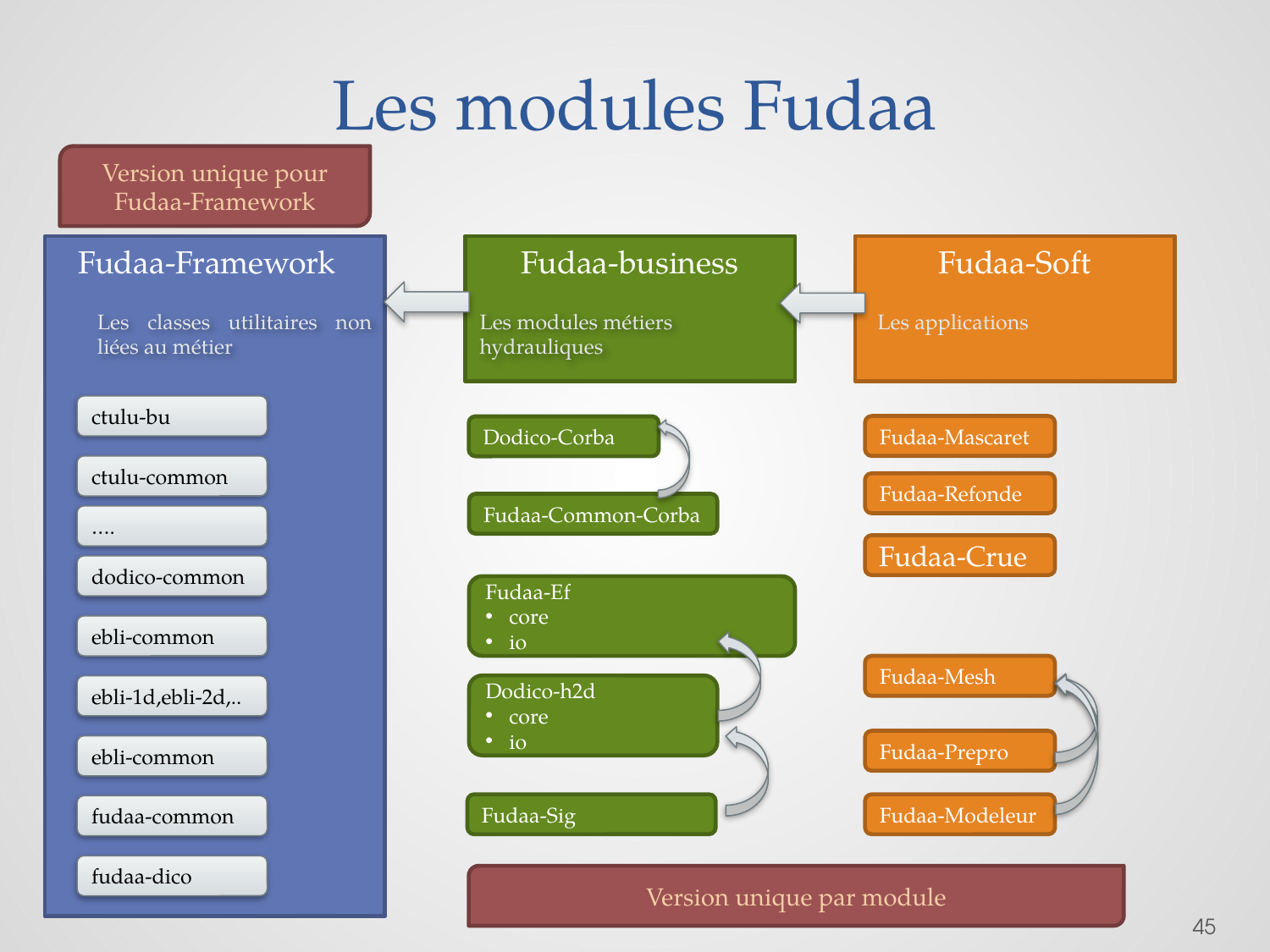

# Les modules Fudaa
Version unique pour Fudaa-Framework

Fudaa-Framework
Fudaa-business
Fudaa-Soft

Les classes utilitaires non liées au métier
Les modules métiers hydrauliques
Les applications
ctulu-bu
Fudaa-Mascaret
Dodico-Corba

ctulu-common
Fudaa-Refonde
Fudaa-Common-Corba
….
Fudaa-Crue
dodico-common
Fudaa-Ef
core
io
ebli-common

Fudaa-Mesh

Dodico-h2d
core
io
ebli-1d,ebli-2d,..

Fudaa-Prepro
ebli-common
Fudaa-Sig
Fudaa-Modeleur
fudaa-common
fudaa-dico
Version unique par module
45